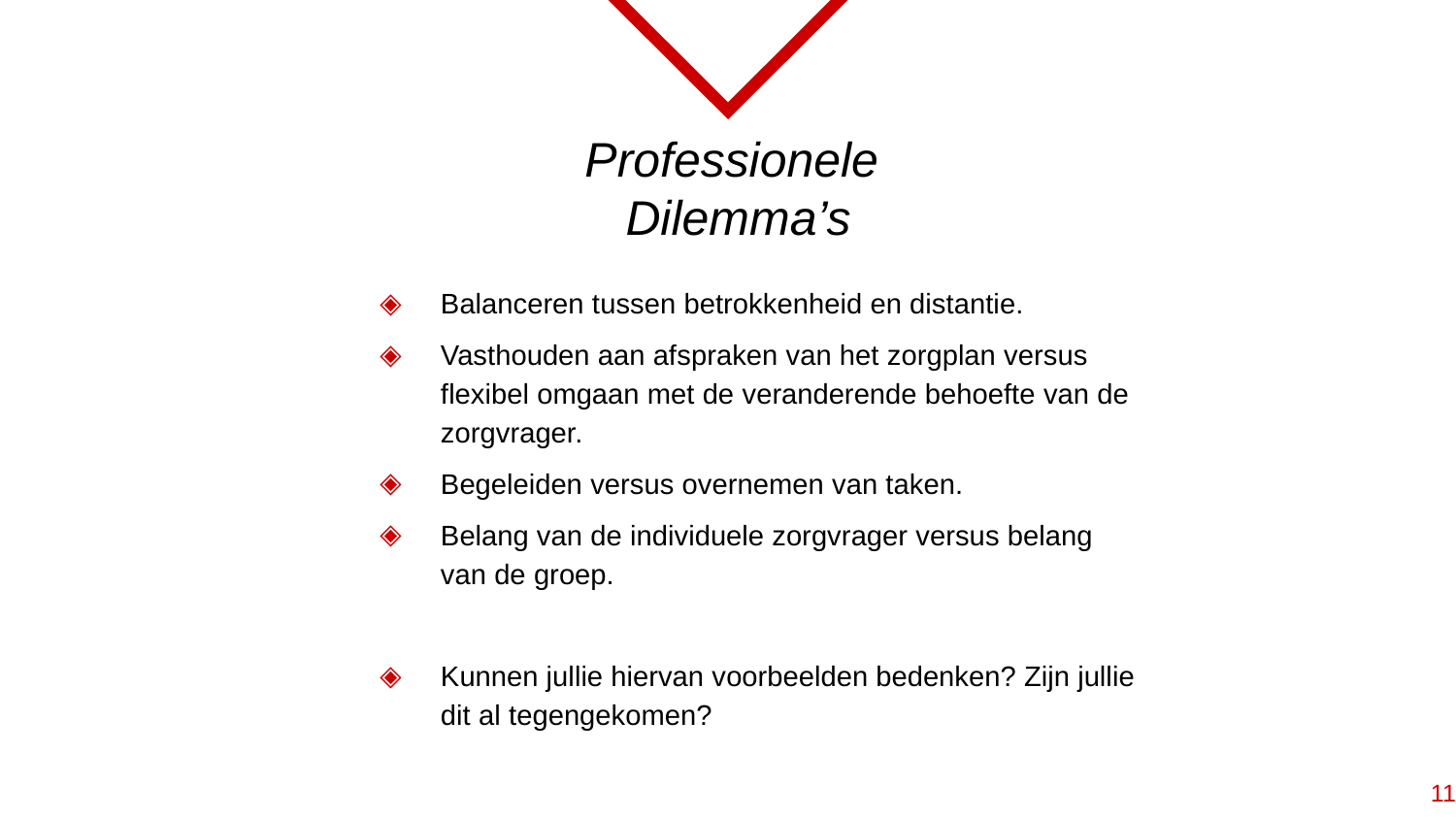

Professionele
Dilemma’s
Balanceren tussen betrokkenheid en distantie.
Vasthouden aan afspraken van het zorgplan versus flexibel omgaan met de veranderende behoefte van de zorgvrager.
Begeleiden versus overnemen van taken.
Belang van de individuele zorgvrager versus belang van de groep.

Kunnen jullie hiervan voorbeelden bedenken? Zijn jullie dit al tegengekomen?

11